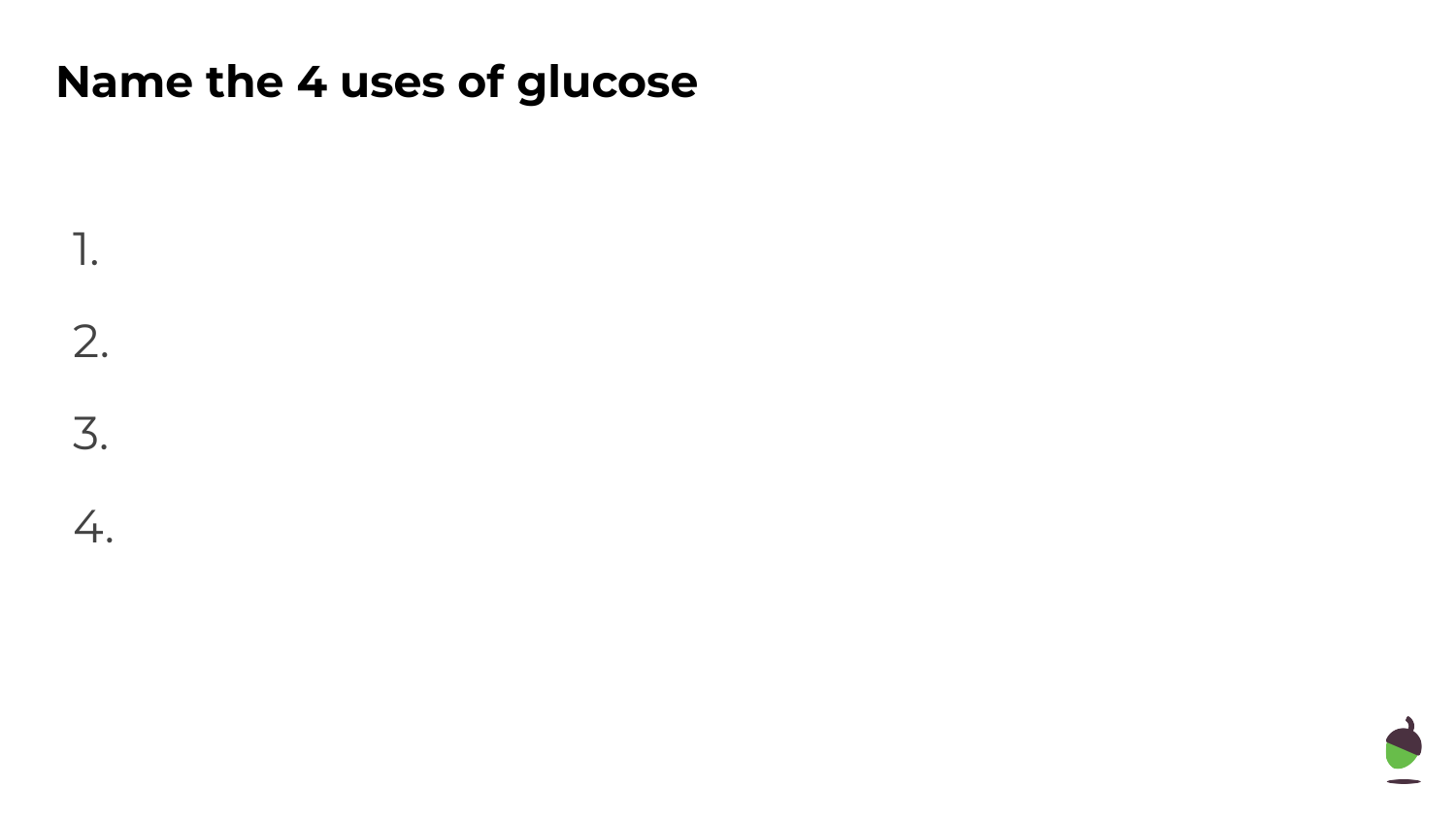

# Name the 4 uses of glucose
1.
2.
3.
4.

2